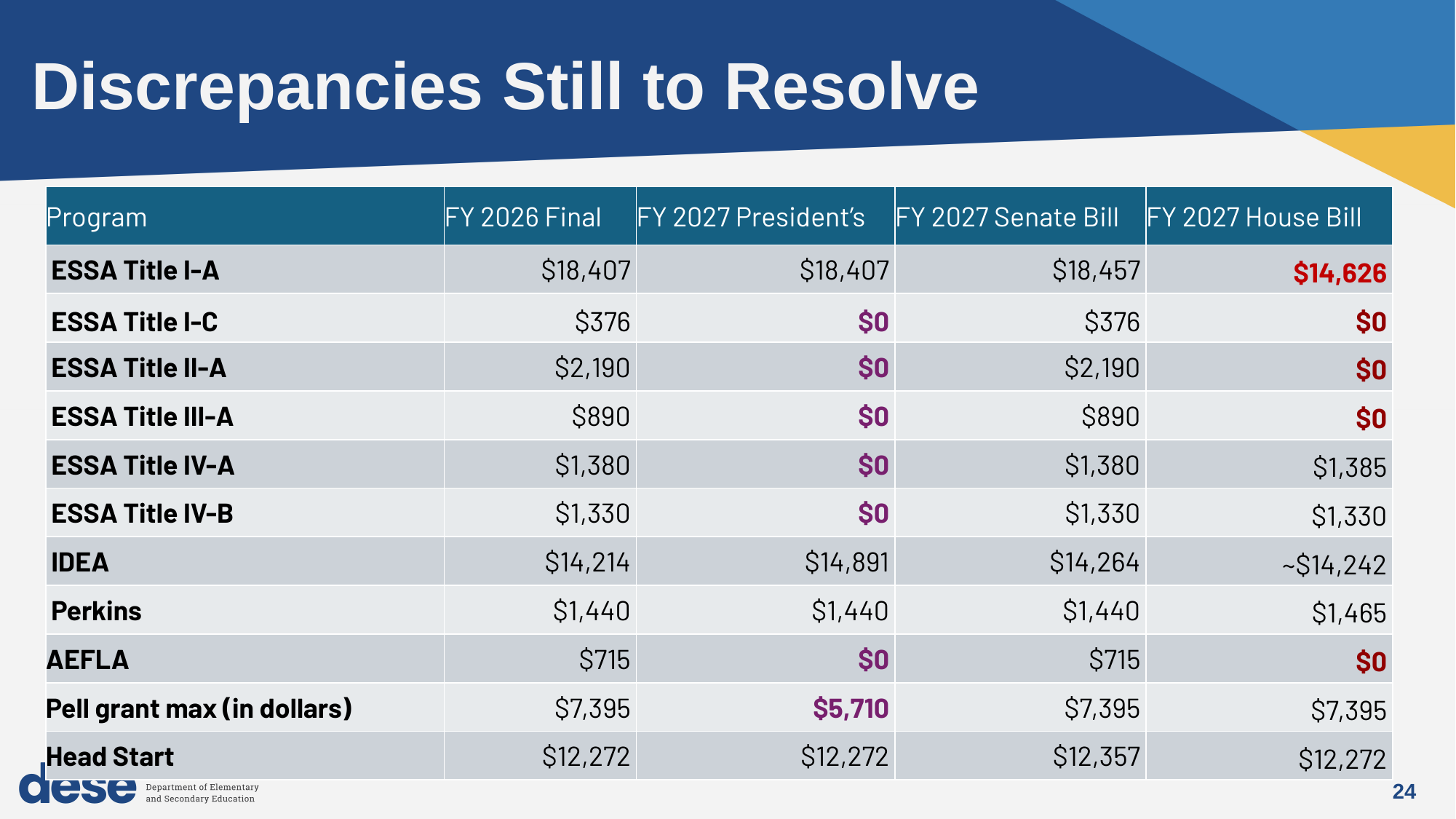

# Discrepancies Still to Resolve
| Program | FY 2026 Final | FY 2027 President’s | FY 2027 Senate Bill | FY 2027 House Bill |
| --- | --- | --- | --- | --- |
| ESSA Title I-A | $18,407 | $18,407 | $18,457 | $14,626 |
| ESSA Title I-C | $376 | $0 | $376 | $0 |
| ESSA Title II-A | $2,190 | $0 | $2,190 | $0 |
| ESSA Title III-A | $890 | $0 | $890 | $0 |
| ESSA Title IV-A | $1,380 | $0 | $1,380 | $1,385 |
| ESSA Title IV-B | $1,330 | $0 | $1,330 | $1,330 |
| IDEA | $14,214 | $14,891 | $14,264 | ~$14,242 |
| Perkins | $1,440 | $1,440 | $1,440 | $1,465 |
| AEFLA | $715 | $0 | $715 | $0 |
| Pell grant max (in dollars) | $7,395 | $5,710 | $7,395 | $7,395 |
| Head Start | $12,272 | $12,272 | $12,357 | $12,272 |
24